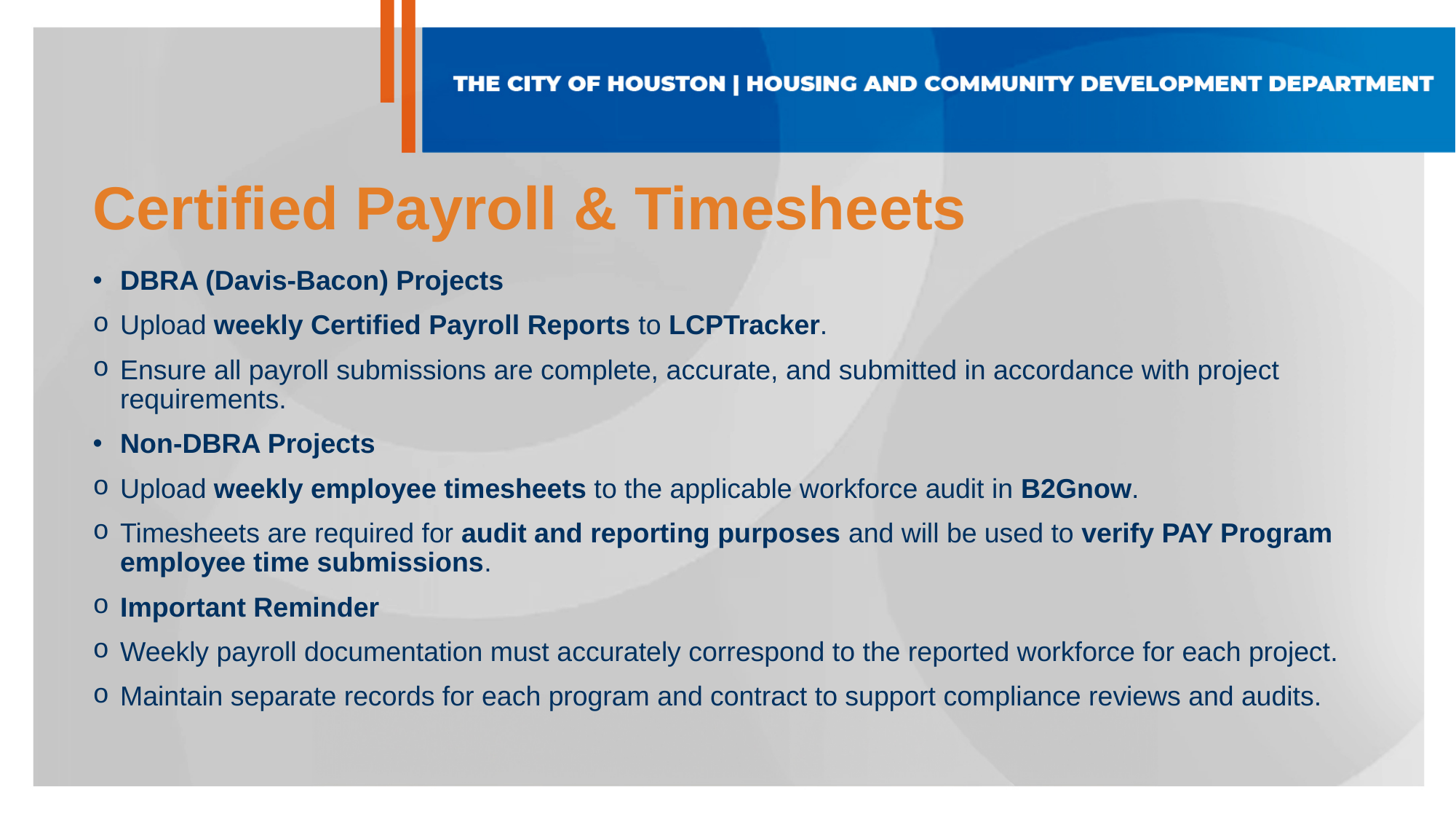

# Certified Payroll & Timesheets
DBRA (Davis-Bacon) Projects
Upload weekly Certified Payroll Reports to LCPTracker.
Ensure all payroll submissions are complete, accurate, and submitted in accordance with project requirements.
Non-DBRA Projects
Upload weekly employee timesheets to the applicable workforce audit in B2Gnow.
Timesheets are required for audit and reporting purposes and will be used to verify PAY Program employee time submissions.
Important Reminder
Weekly payroll documentation must accurately correspond to the reported workforce for each project.
Maintain separate records for each program and contract to support compliance reviews and audits.